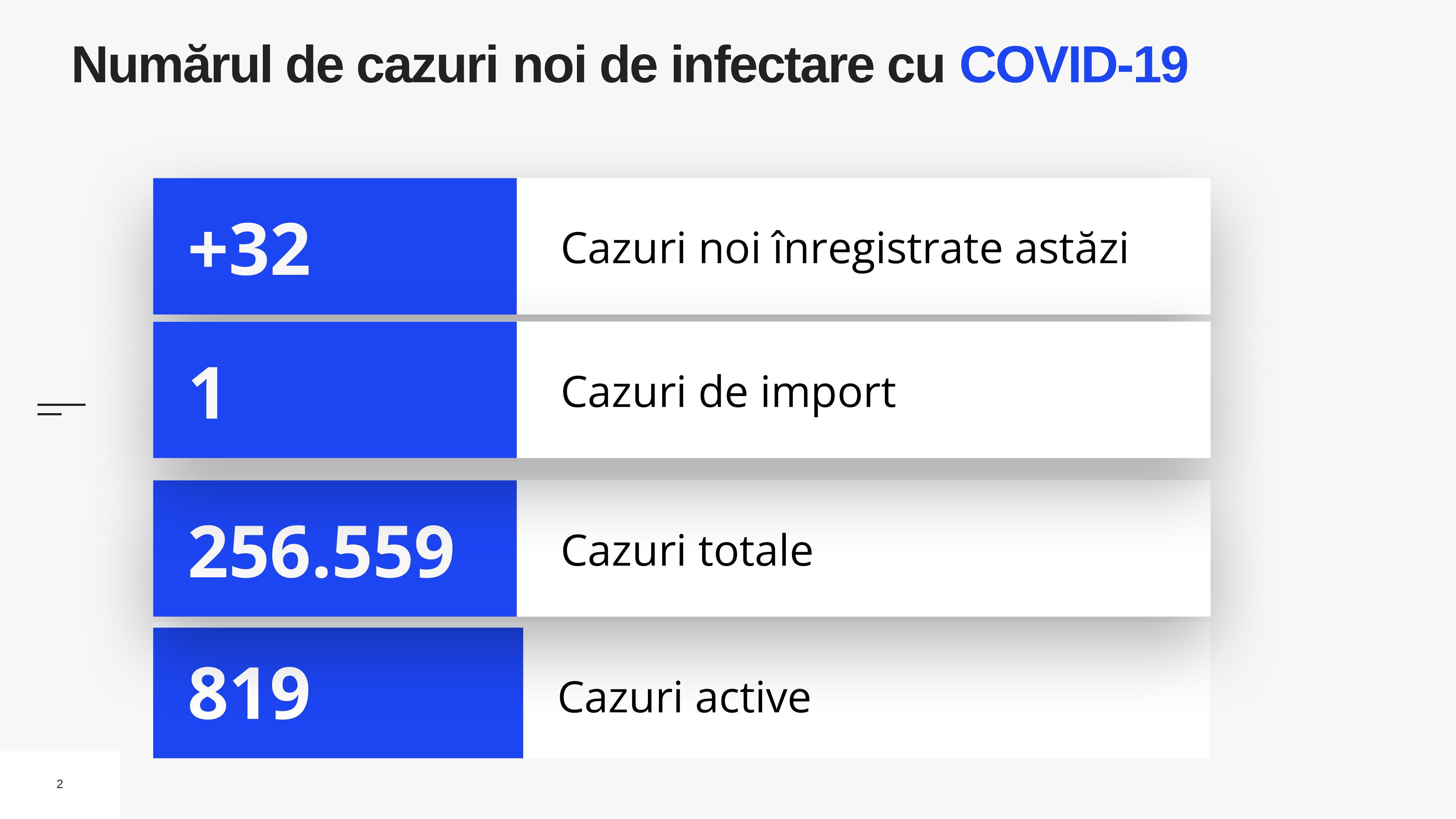

# Numărul de cazuri noi de infectare cu COVID-19

Cazuri noi înregistrate astăzi

+32

Cazuri de import

1

Cazuri totale

256.559

Cazuri active

819
2